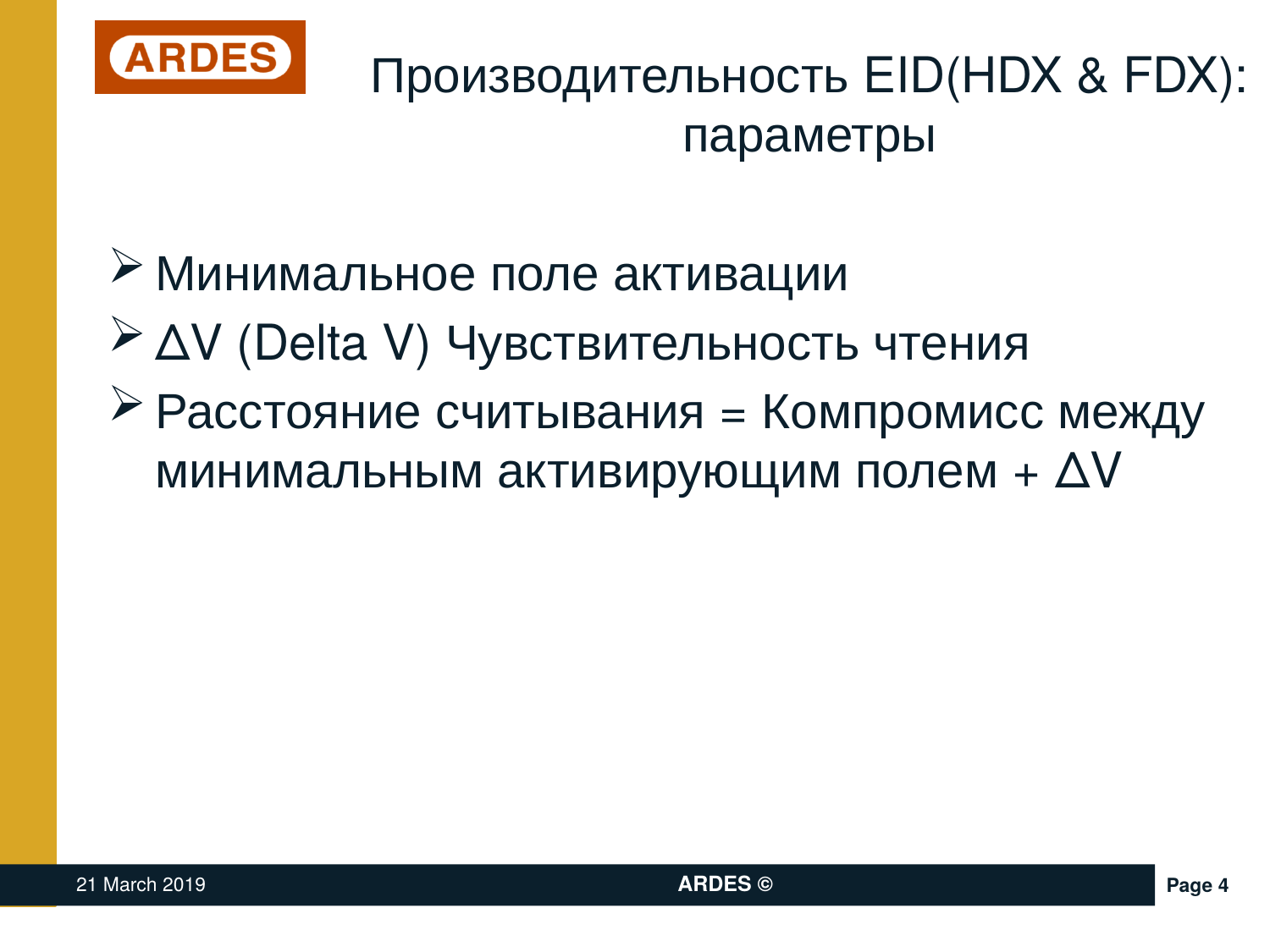

# Производительность EID(HDX & FDX): параметры

Минимальное поле активации
ΔV (Delta V) Чувствительность чтения
Расстояние считывания = Компромисс между минимальным активирующим полем + ΔV